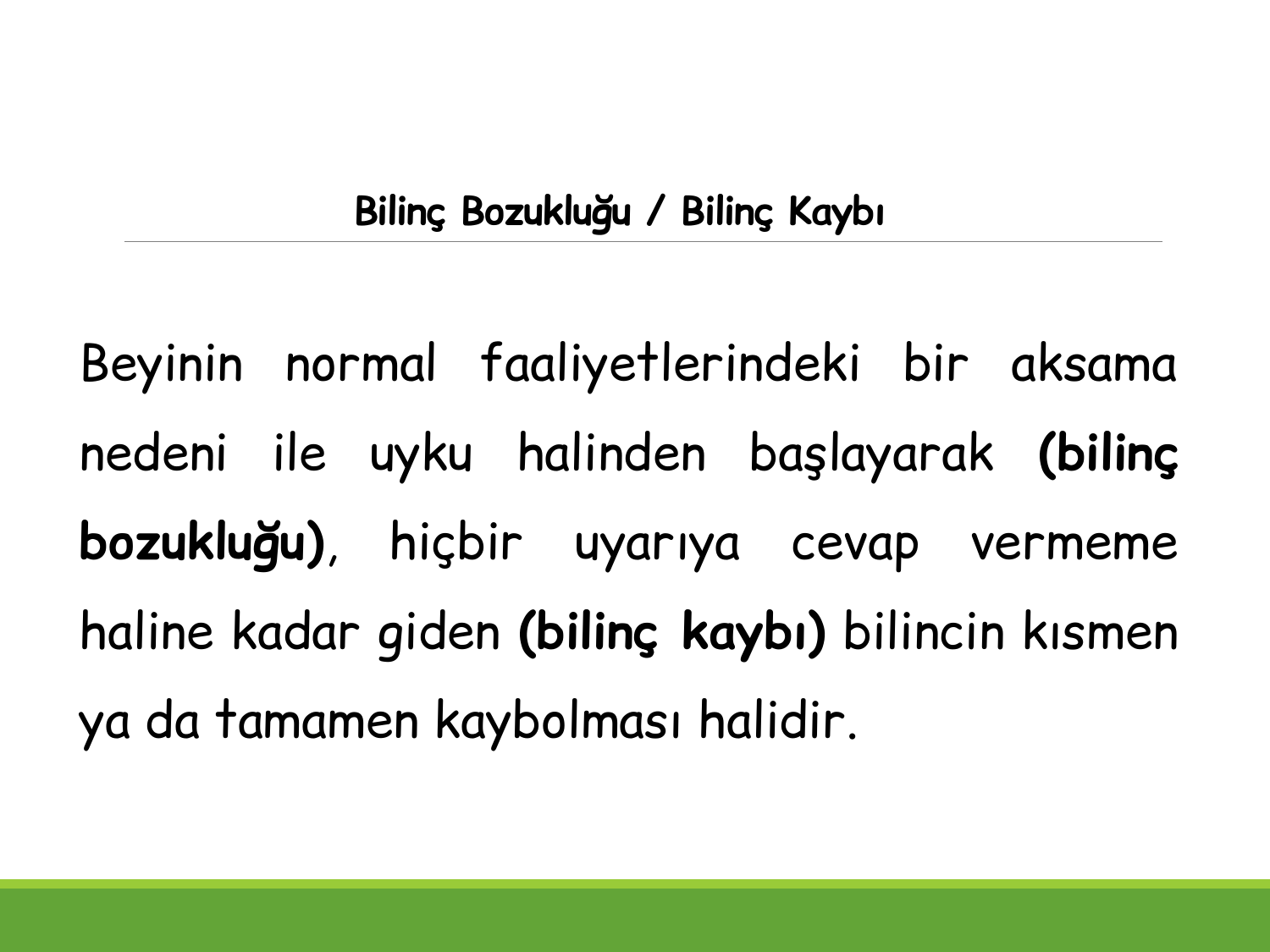

# Bilinç Bozukluğu / Bilinç Kaybı
Beyinin normal faaliyetlerindeki bir aksama nedeni ile uyku halinden başlayarak (bilinç bozukluğu), hiçbir uyarıya cevap vermeme haline kadar giden (bilinç kaybı) bilincin kısmen ya da tamamen kaybolması halidir.